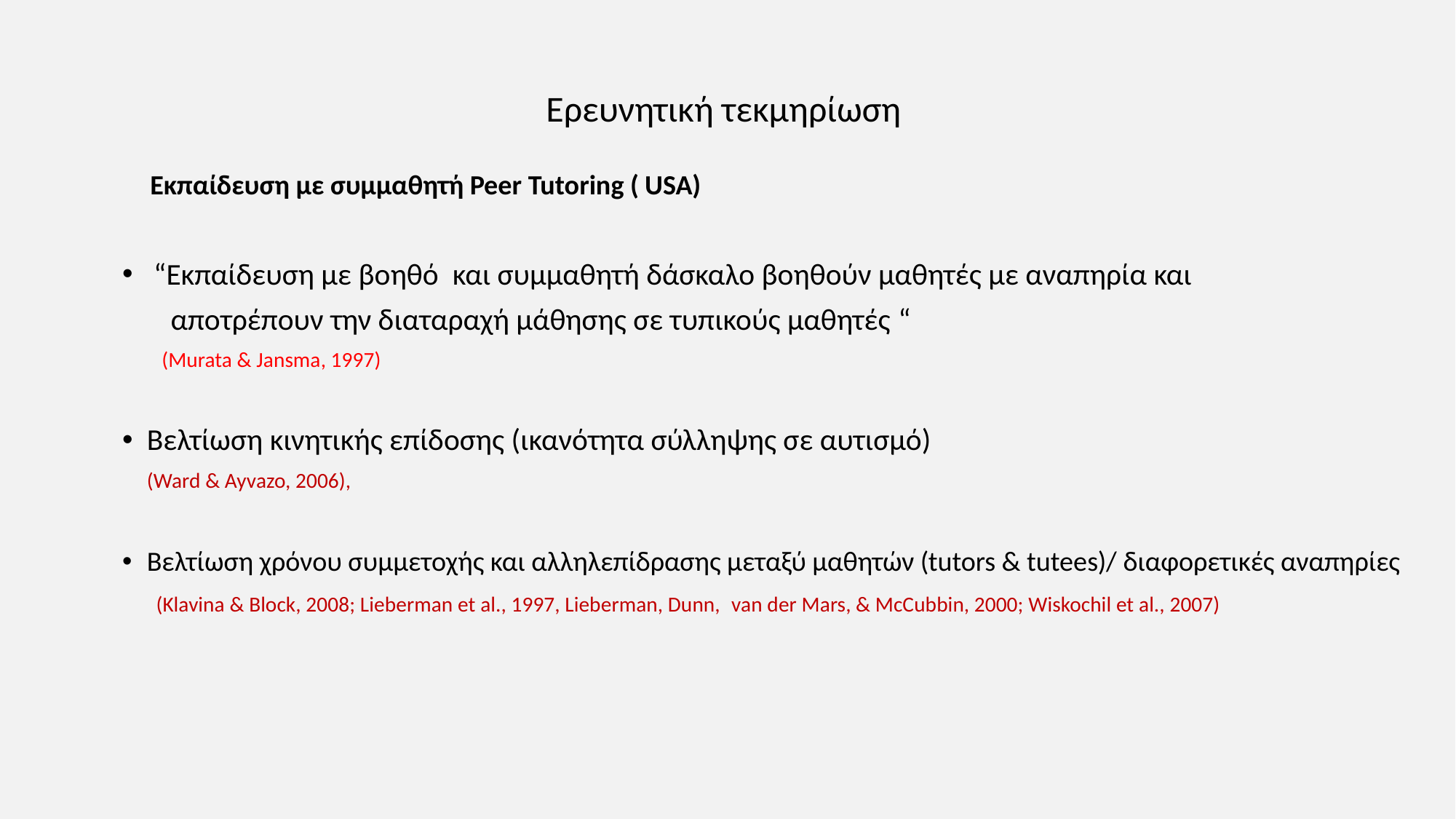

# Ερευνητική τεκμηρίωση
    Εκπαίδευση με συμμαθητή Peer Tutoring ( USA)

 “Εκπαίδευση με βοηθό  και συμμαθητή δάσκαλο βοηθούν μαθητές με αναπηρία και
       αποτρέπουν την διαταραχή μάθησης σε τυπικούς μαθητές “
        (Murata & Jansma, 1997)

Βελτίωση κινητικής επίδοσης (ικανότητα σύλληψης σε αυτισμό)
     (Ward & Ayvazo, 2006),

Βελτίωση χρόνου συμμετοχής και αλληλεπίδρασης μεταξύ μαθητών (tutors & tutees)/ διαφορετικές αναπηρίες
      (Klavina & Block, 2008; Lieberman et al., 1997, Lieberman, Dunn,  van der Mars, & McCubbin, 2000; Wiskochil et al., 2007)